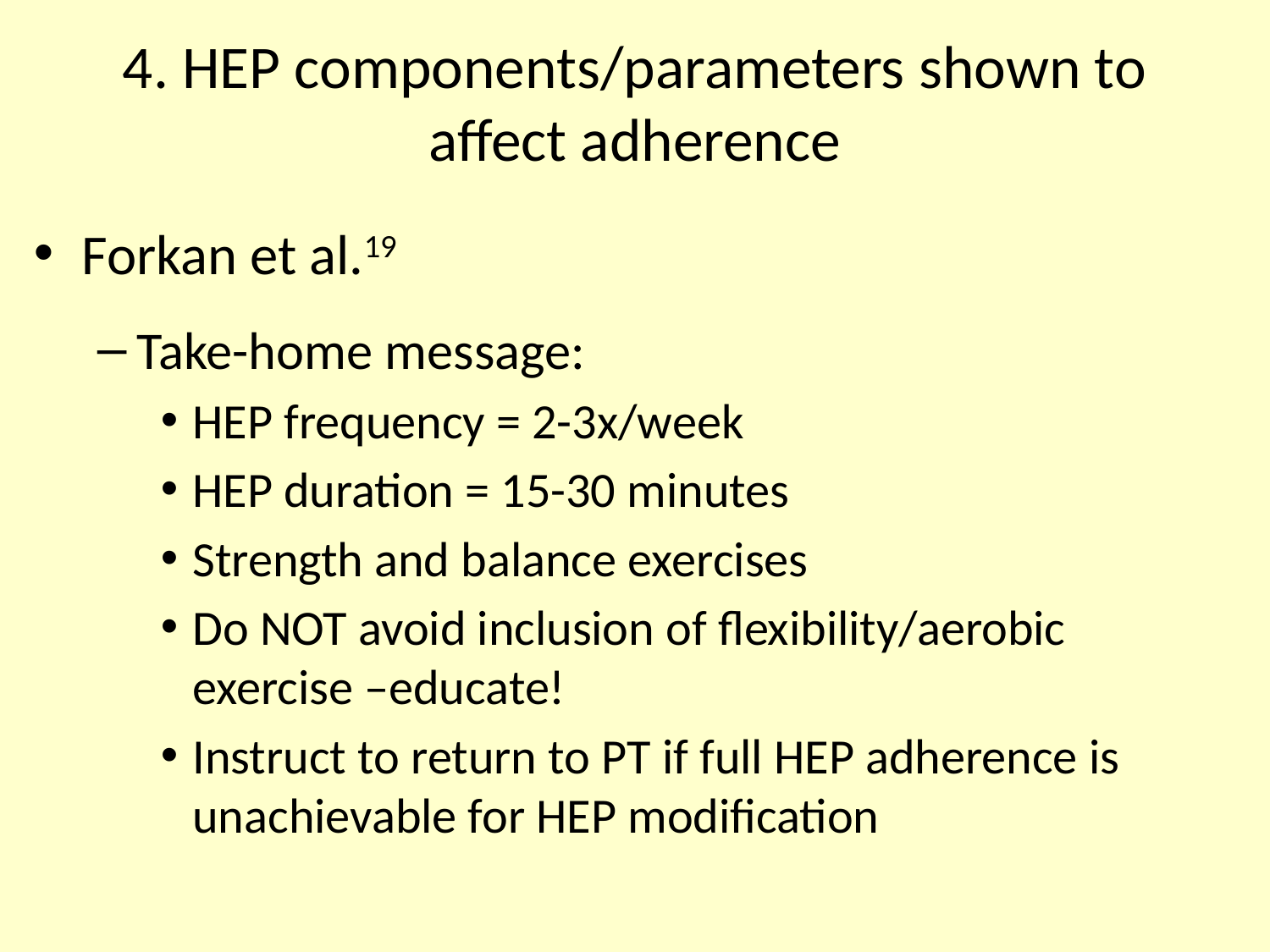

# 4. HEP components/parameters shown to affect adherence
Forkan et al.19

Take-home message:
HEP frequency = 2-3x/week
HEP duration = 15-30 minutes
Strength and balance exercises
Do NOT avoid inclusion of flexibility/aerobic exercise –educate!
Instruct to return to PT if full HEP adherence is unachievable for HEP modification